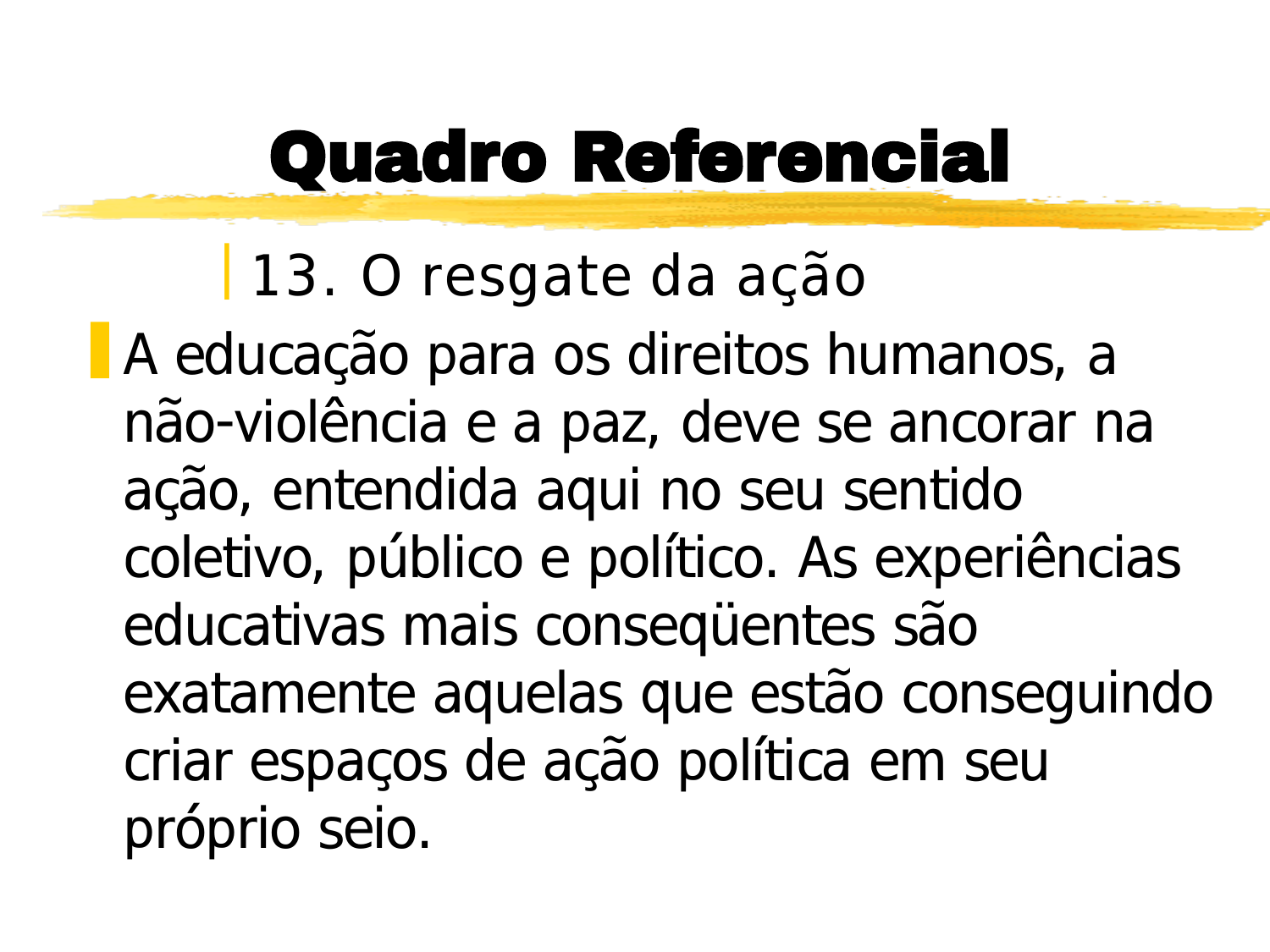

# Quadro Referencial
13.	O resgate da ação
A educação para os direitos humanos, a não-violência e a paz, deve se ancorar na ação, entendida aqui no seu sentido coletivo, público e político. As experiências educativas mais conseqüentes são exatamente aquelas que estão conseguindo criar espaços de ação política em seu próprio seio.